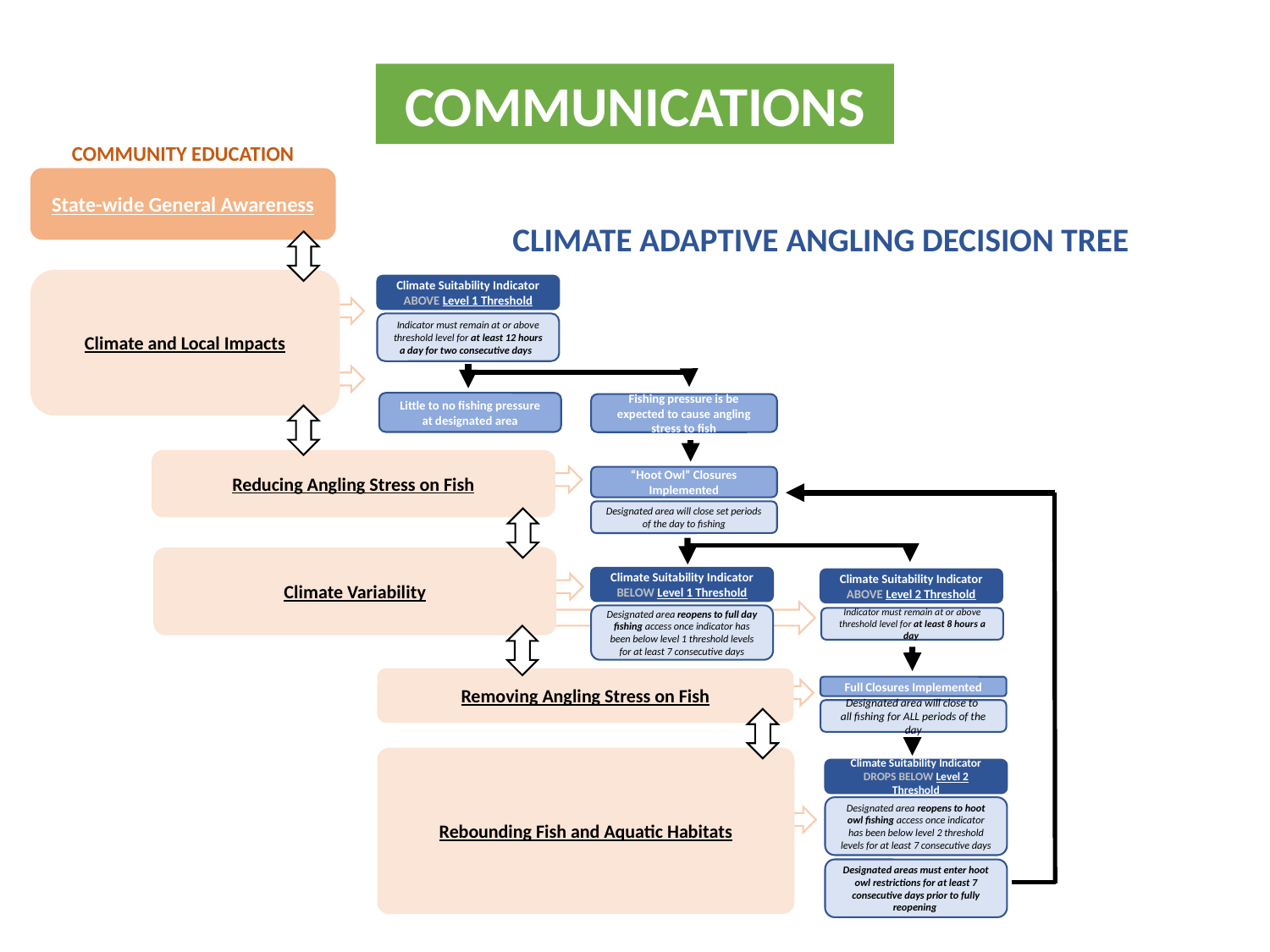

COMMUNICATIONS
COMMUNITY EDUCATION
State-wide General Awareness
Climate and Local Impacts
Reducing Angling Stress on Fish
Climate Variability
Removing Angling Stress on Fish
Rebounding Fish and Aquatic Habitats
CLIMATE ADAPTIVE ANGLING DECISION TREE
Climate Suitability Indicator ABOVE Level 1 Threshold
Little to no fishing pressure at designated area
Fishing pressure is be expected to cause angling stress to fish
“Hoot Owl” Closures Implemented
Designated area will close set periods of the day to fishing
Climate Suitability Indicator BELOW Level 1 Threshold
Designated area reopens to full day fishing access once indicator has been below level 1 threshold levels for at least 7 consecutive days
Climate Suitability Indicator ABOVE Level 2 Threshold
Full Closures Implemented
Designated area will close to
all fishing for ALL periods of the day
Climate Suitability Indicator DROPS BELOW Level 2 Threshold
Designated area reopens to hoot owl fishing access once indicator has been below level 2 threshold levels for at least 7 consecutive days
Designated areas must enter hoot owl restrictions for at least 7 consecutive days prior to fully reopening
Indicator must remain at or above threshold level for at least 12 hours a day for two consecutive days
Indicator must remain at or above threshold level for at least 8 hours a day